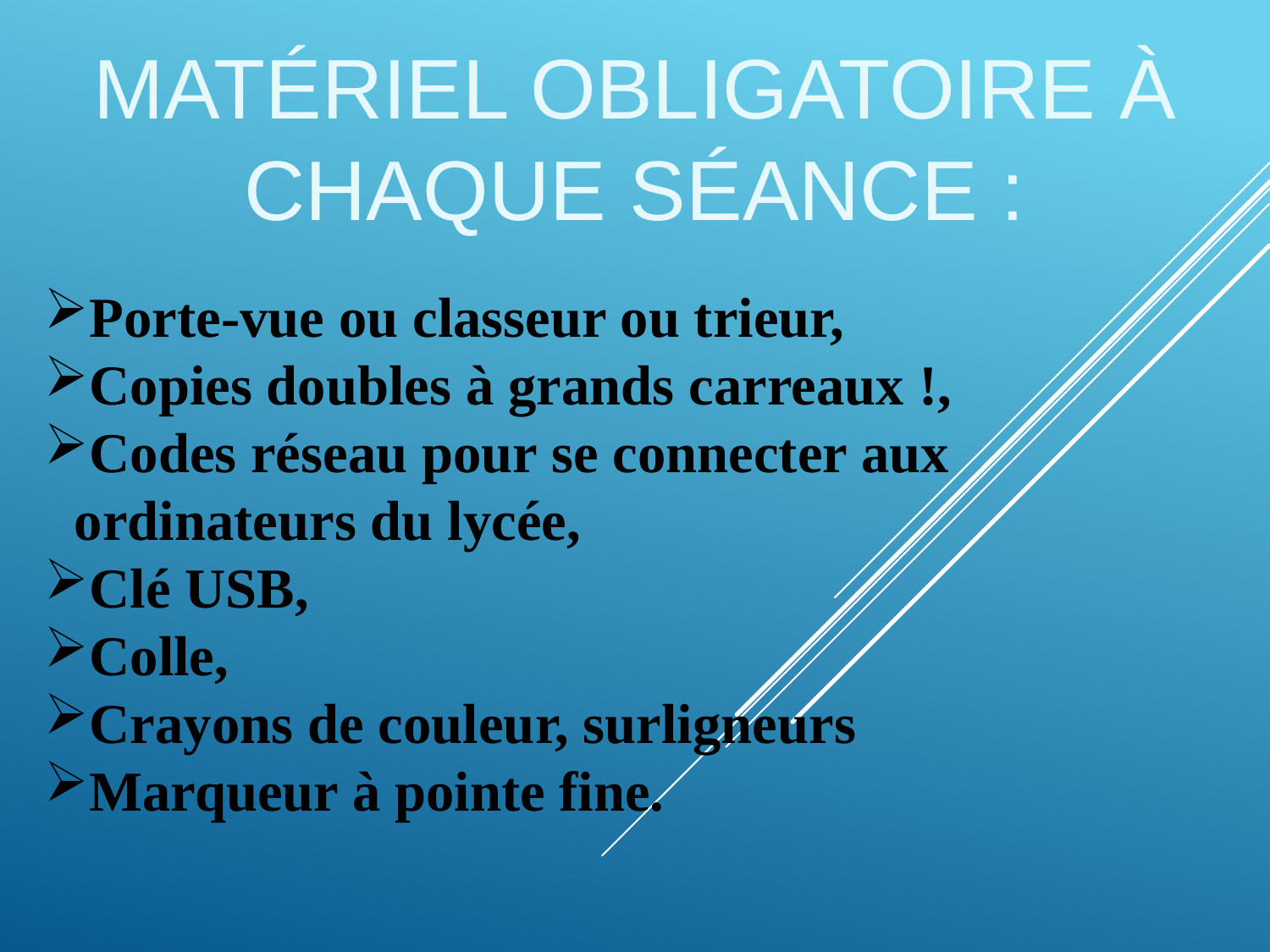

# Matériel obligatoire à chaque séance :
Porte-vue ou classeur ou trieur,
Copies doubles à grands carreaux !,
Codes réseau pour se connecter aux ordinateurs du lycée,
Clé USB,
Colle,
Crayons de couleur, surligneurs
Marqueur à pointe fine.